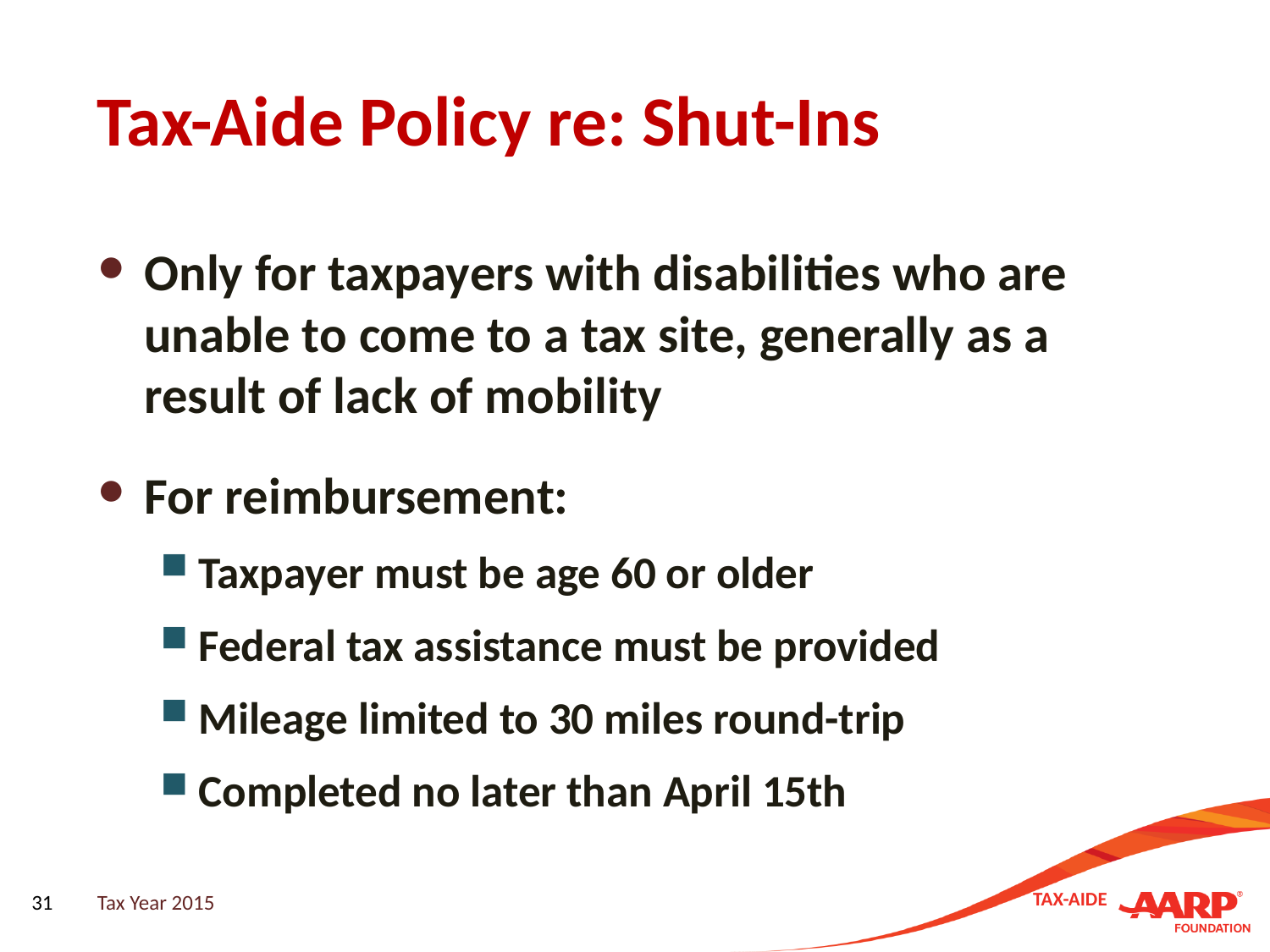

# Tax-Aide Policy re: Shut-Ins
Only for taxpayers with disabilities who are unable to come to a tax site, generally as a result of lack of mobility
For reimbursement:
Taxpayer must be age 60 or older
Federal tax assistance must be provided
Mileage limited to 30 miles round-trip
Completed no later than April 15th

31
Tax Year 2015